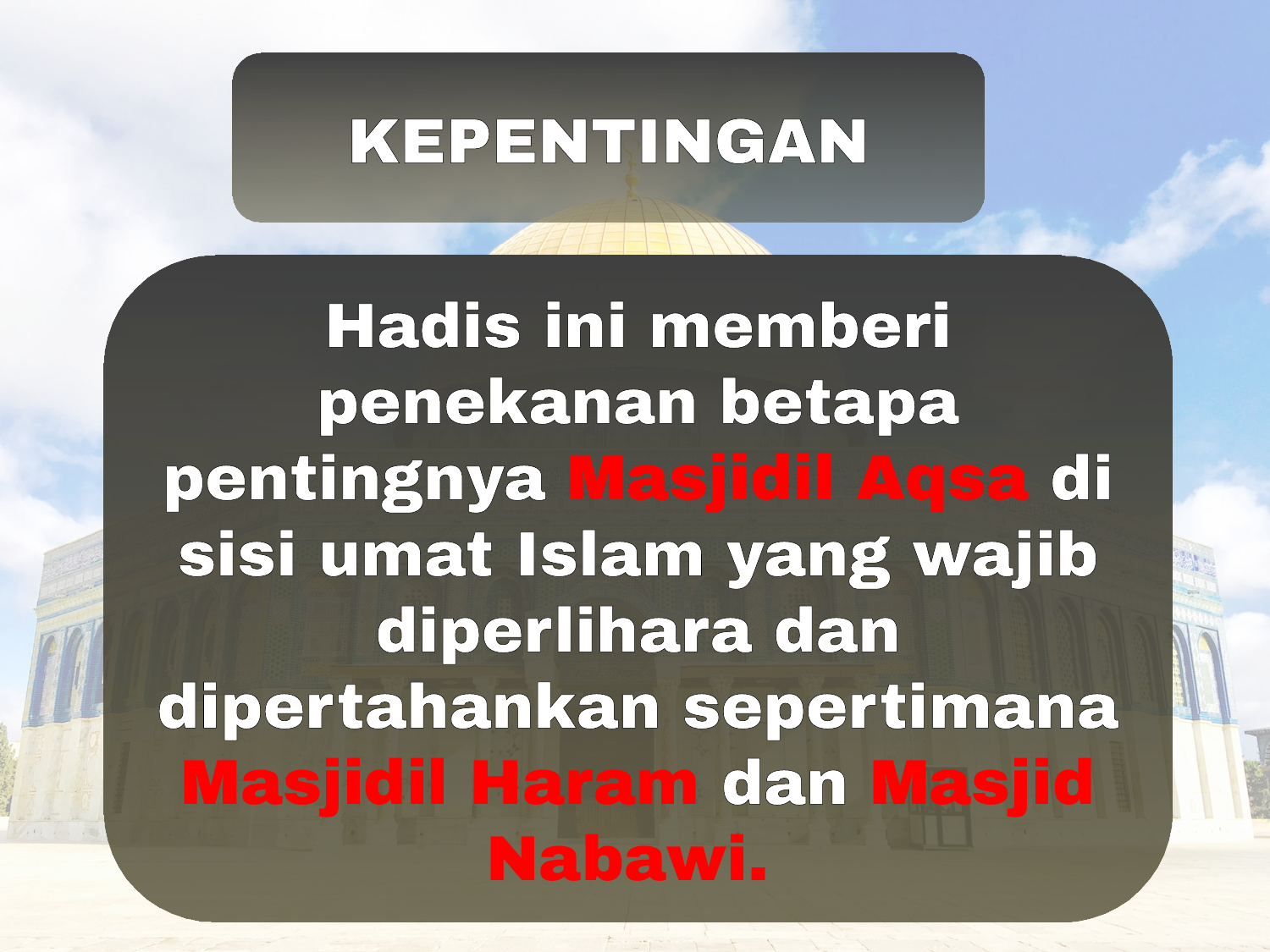

KEPENTINGAN
Hadis ini memberi penekanan betapa pentingnya Masjidil Aqsa di sisi umat Islam yang wajib diperlihara dan dipertahankan sepertimana Masjidil Haram dan Masjid Nabawi.